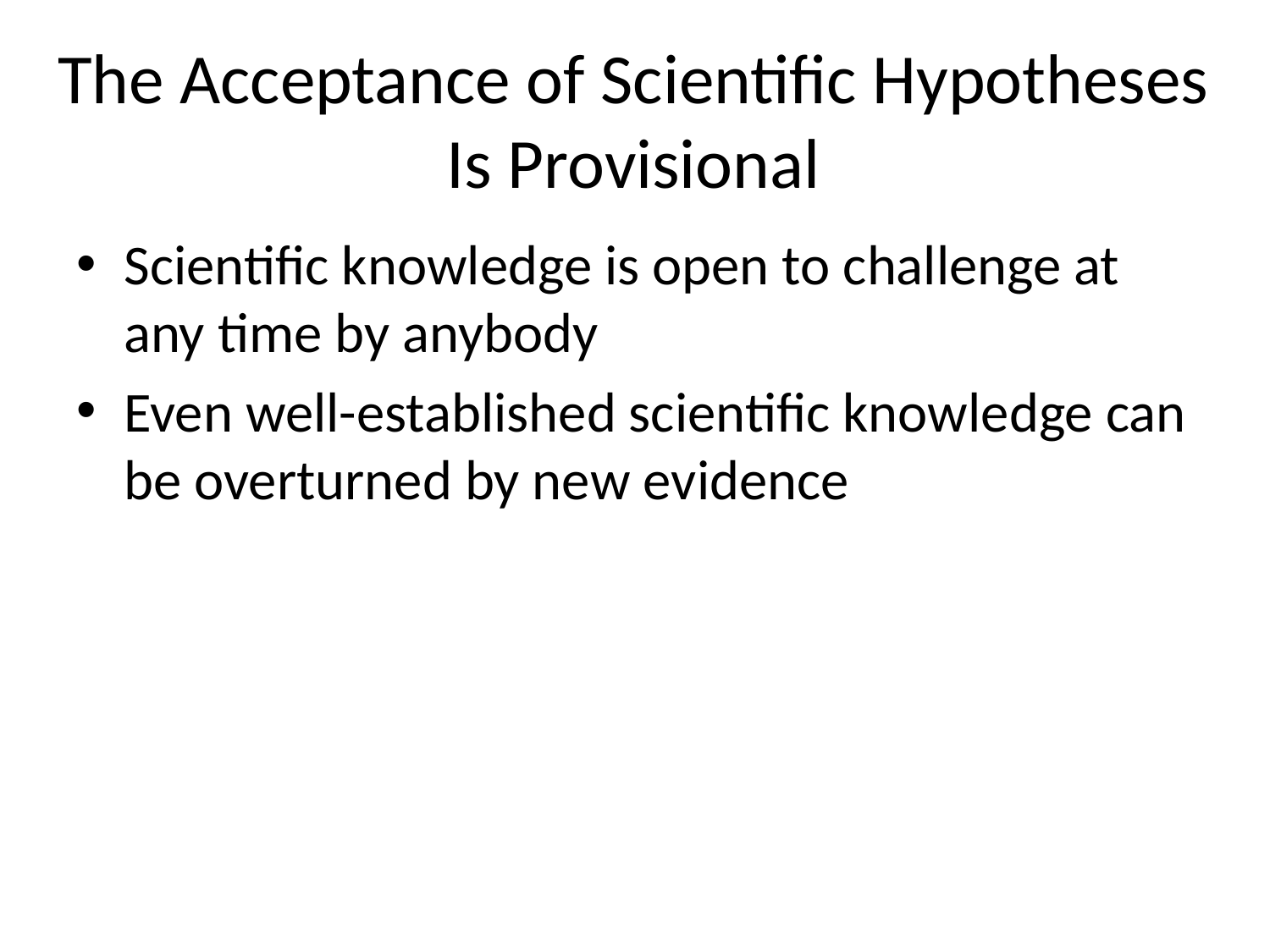

# The Acceptance of Scientific Hypotheses Is Provisional
Scientific knowledge is open to challenge at any time by anybody
Even well-established scientific knowledge can be overturned by new evidence